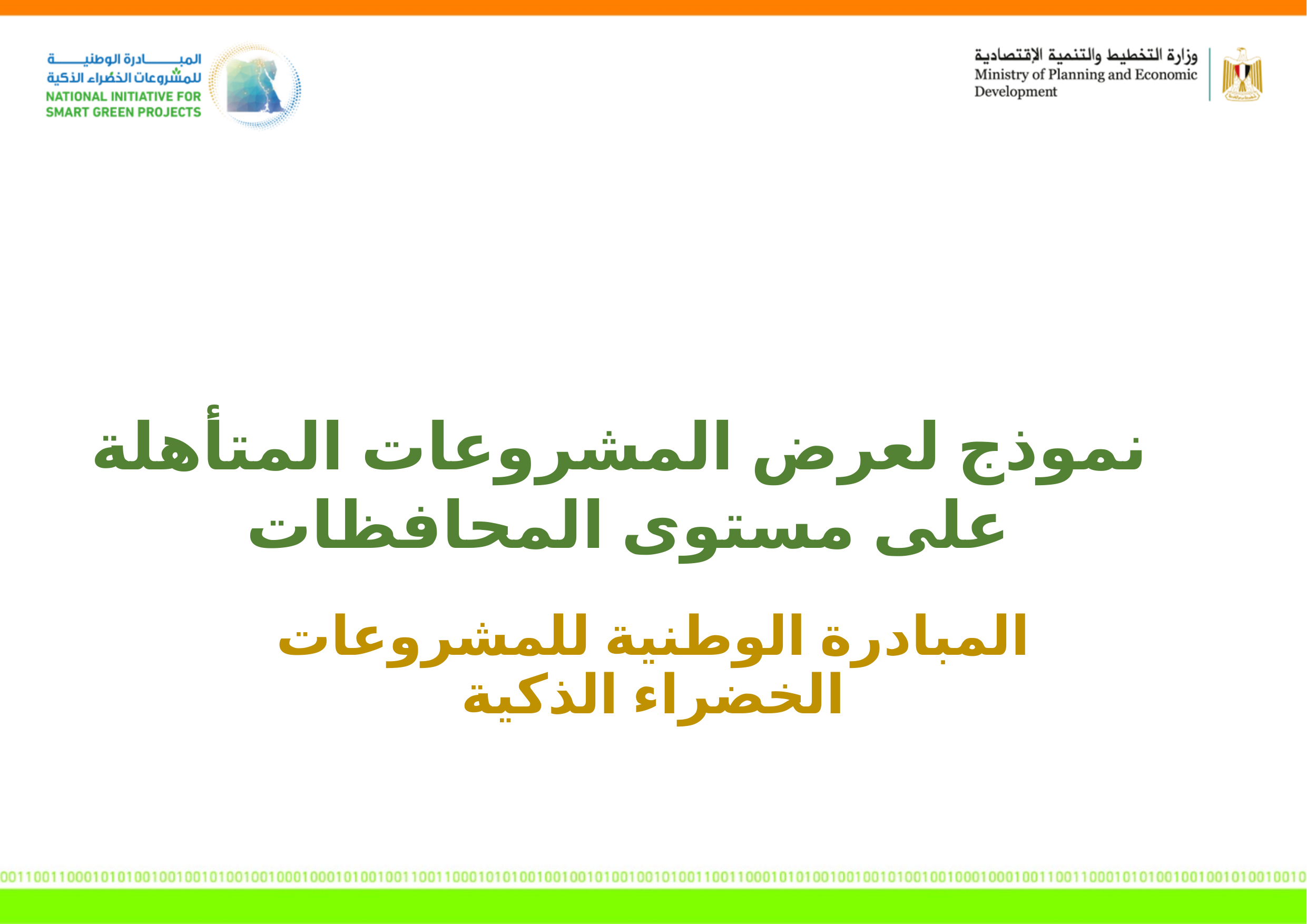

نموذج لعرض المشروعات المتأهلة
على مستوى المحافظات
المبادرة الوطنية للمشروعات الخضراء الذكية